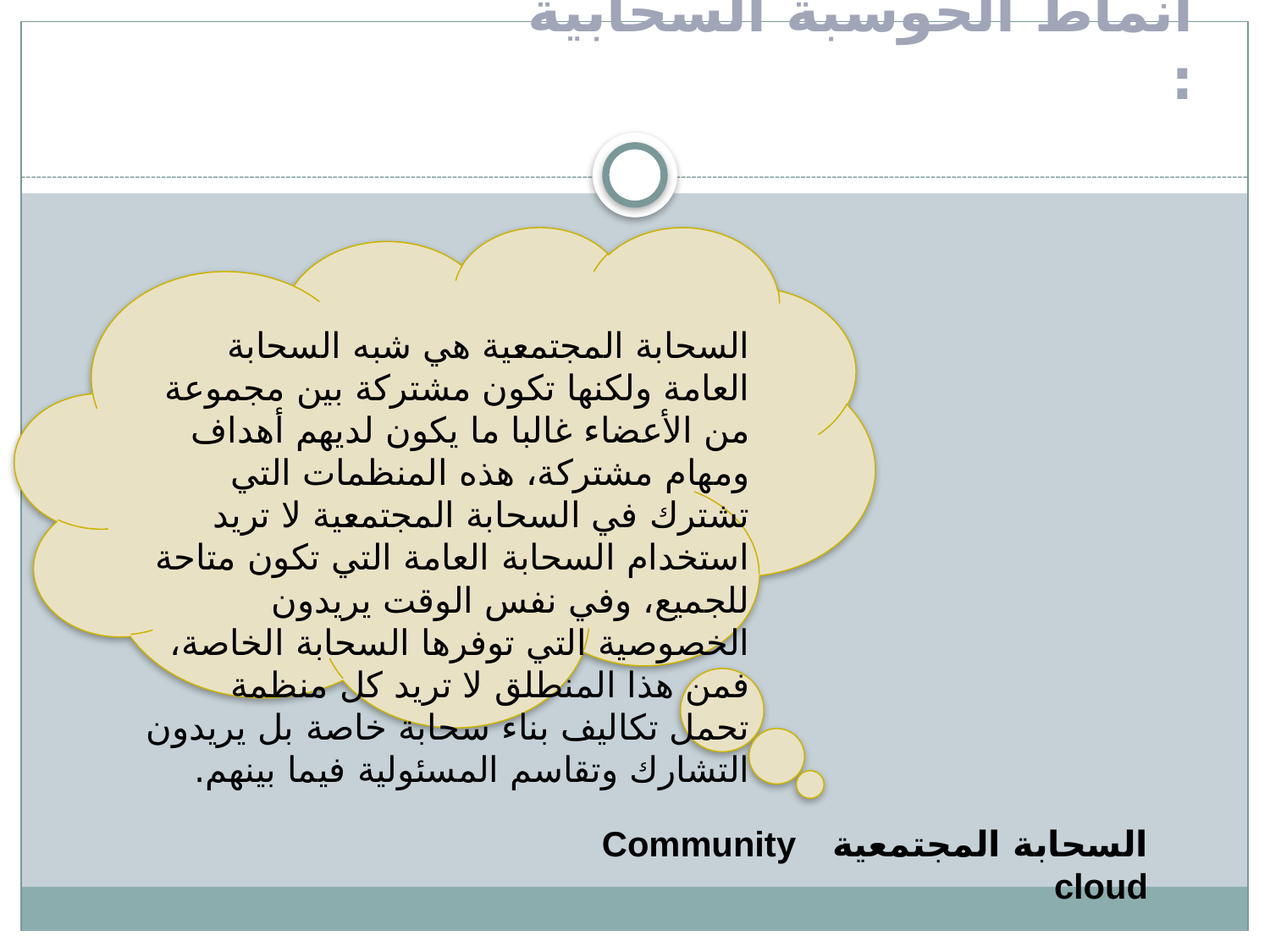

أنماط الحوسبة السحابية :

السحابة المجتمعية هي شبه السحابة العامة ولكنها تكون مشتركة بين مجموعة من الأعضاء غالبا ما يكون لديهم أهداف ومهام مشتركة، هذه المنظمات التي تشترك في السحابة المجتمعية لا تريد استخدام السحابة العامة التي تكون متاحة للجميع، وفي نفس الوقت يريدون الخصوصية التي توفرها السحابة الخاصة، فمن هذا المنطلق لا تريد كل منظمة تحمل تكاليف بناء سحابة خاصة بل يريدون التشارك وتقاسم المسئولية فيما بينهم.
السحابة المجتمعية   Community cloud